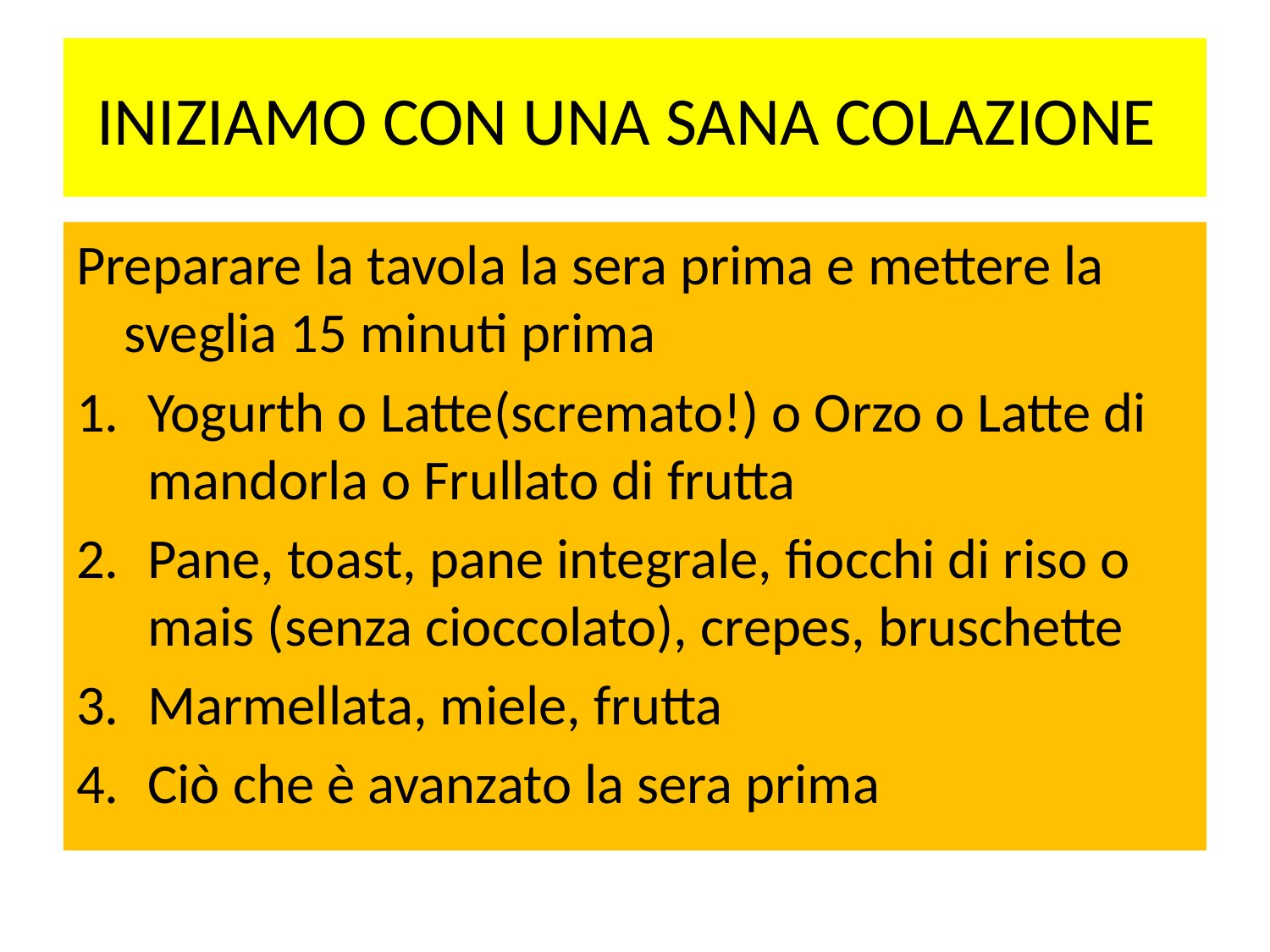

# INIZIAMO CON UNA SANA COLAZIONE
Preparare la tavola la sera prima e mettere la sveglia 15 minuti prima
Yogurth o Latte(scremato!) o Orzo o Latte di mandorla o Frullato di frutta
Pane, toast, pane integrale, fiocchi di riso o mais (senza cioccolato), crepes, bruschette
Marmellata, miele, frutta
Ciò che è avanzato la sera prima